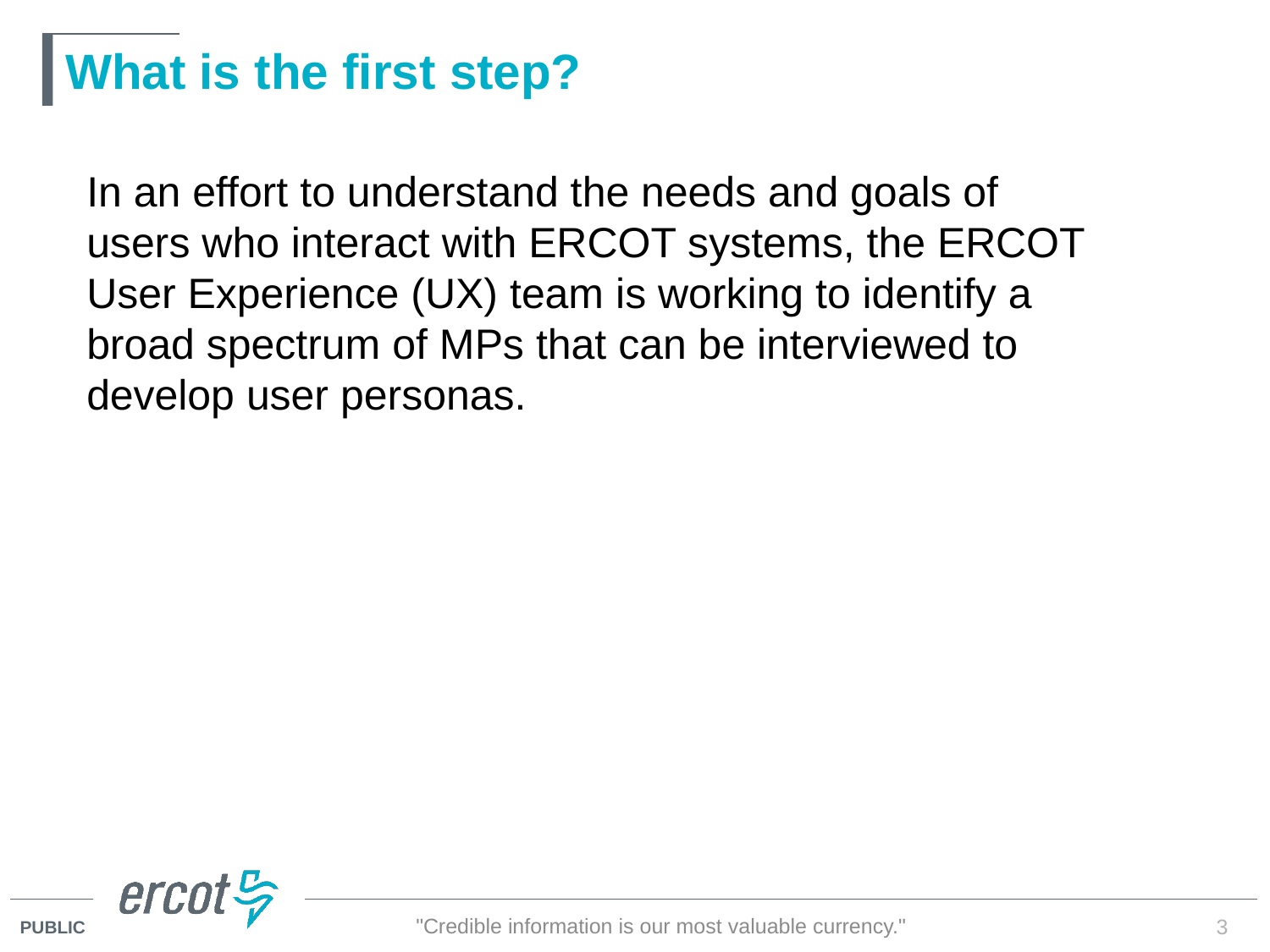

# What is the first step?
In an effort to understand the needs and goals of users who interact with ERCOT systems, the ERCOT User Experience (UX) team is working to identify a broad spectrum of MPs that can be interviewed to develop user personas.
"Credible information is our most valuable currency."
3